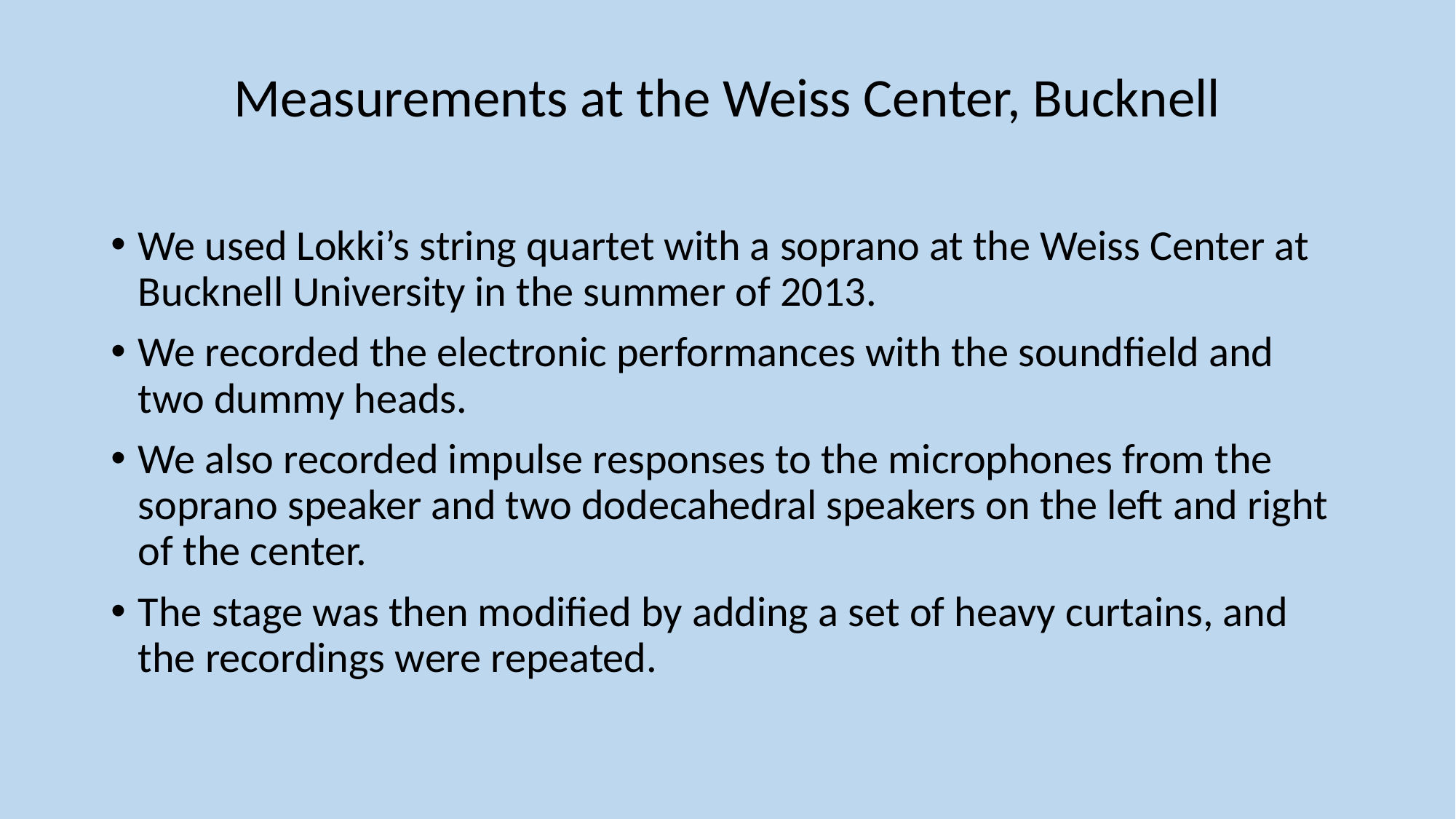

# Measurements at the Weiss Center, Bucknell
We used Lokki’s string quartet with a soprano at the Weiss Center at Bucknell University in the summer of 2013.
We recorded the electronic performances with the soundfield and two dummy heads.
We also recorded impulse responses to the microphones from the soprano speaker and two dodecahedral speakers on the left and right of the center.
The stage was then modified by adding a set of heavy curtains, and the recordings were repeated.